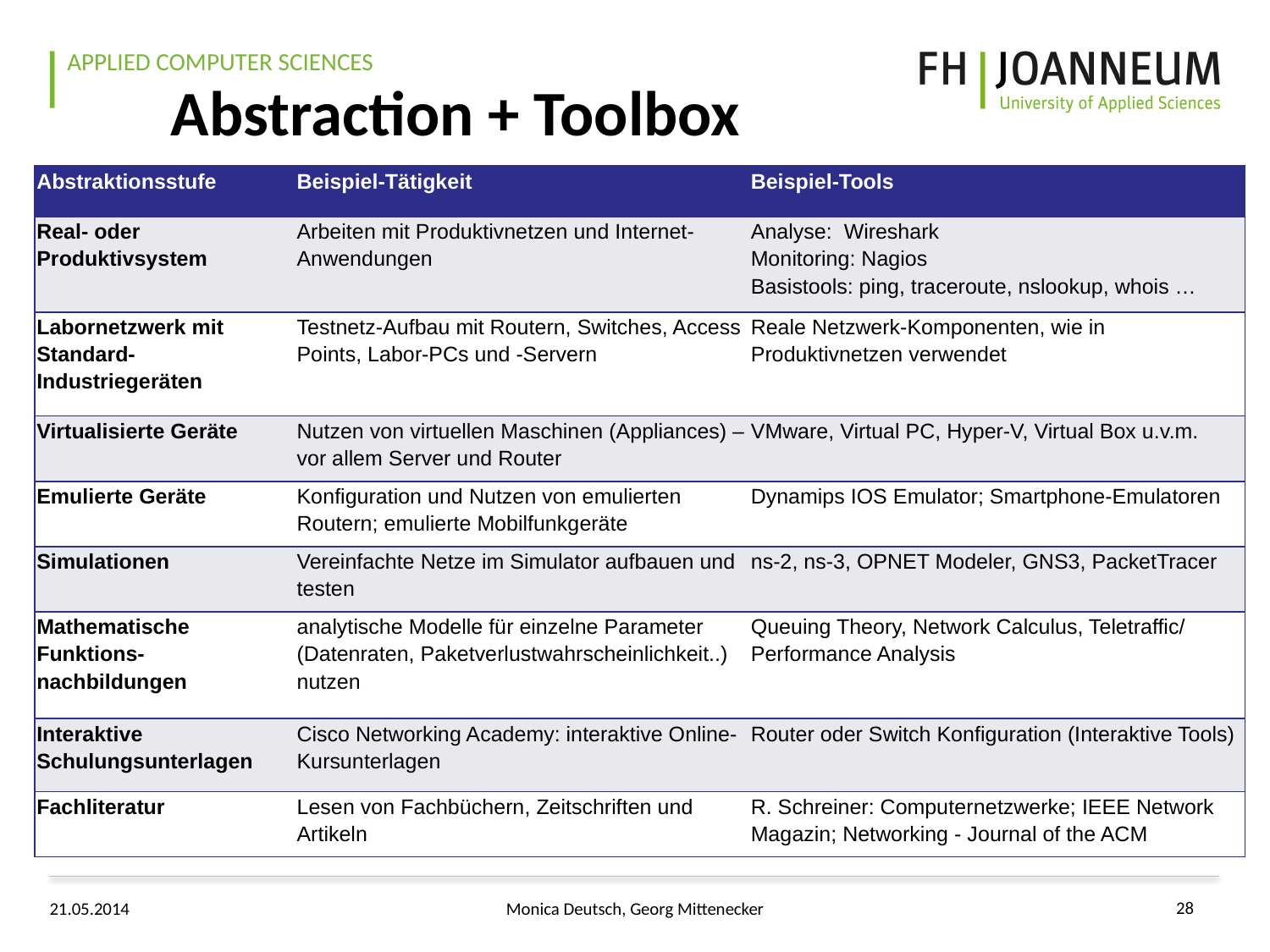

Abstraction + Toolbox
#
| Abstraktionsstufe | Beispiel-Tätigkeit | Beispiel-Tools |
| --- | --- | --- |
| Real- oder Produktivsystem | Arbeiten mit Produktivnetzen und Internet-Anwendungen | Analyse: Wireshark Monitoring: Nagios Basistools: ping, traceroute, nslookup, whois … |
| Labornetzwerk mit Standard-Industriegeräten | Testnetz-Aufbau mit Routern, Switches, Access Points, Labor-PCs und -Servern | Reale Netzwerk-Komponenten, wie in Produktivnetzen verwendet |
| Virtualisierte Geräte | Nutzen von virtuellen Maschinen (Appliances) – vor allem Server und Router | VMware, Virtual PC, Hyper-V, Virtual Box u.v.m. |
| Emulierte Geräte | Konfiguration und Nutzen von emulierten Routern; emulierte Mobilfunkgeräte | Dynamips IOS Emulator; Smartphone-Emulatoren |
| Simulationen | Vereinfachte Netze im Simulator aufbauen und testen | ns-2, ns-3, OPNET Modeler, GNS3, PacketTracer |
| Mathematische Funktions-nachbildungen | analytische Modelle für einzelne Parameter (Datenraten, Paketverlustwahrscheinlichkeit..) nutzen | Queuing Theory, Network Calculus, Teletraffic/ Performance Analysis |
| Interaktive Schulungsunterlagen | Cisco Networking Academy: interaktive Online-Kursunterlagen | Router oder Switch Konfiguration (Interaktive Tools) |
| Fachliteratur | Lesen von Fachbüchern, Zeitschriften und Artikeln | R. Schreiner: Computer­netzwerke; IEEE Network Magazin; Networking - Journal of the ACM |
21.05.2014
Monica Deutsch, Georg Mittenecker
28